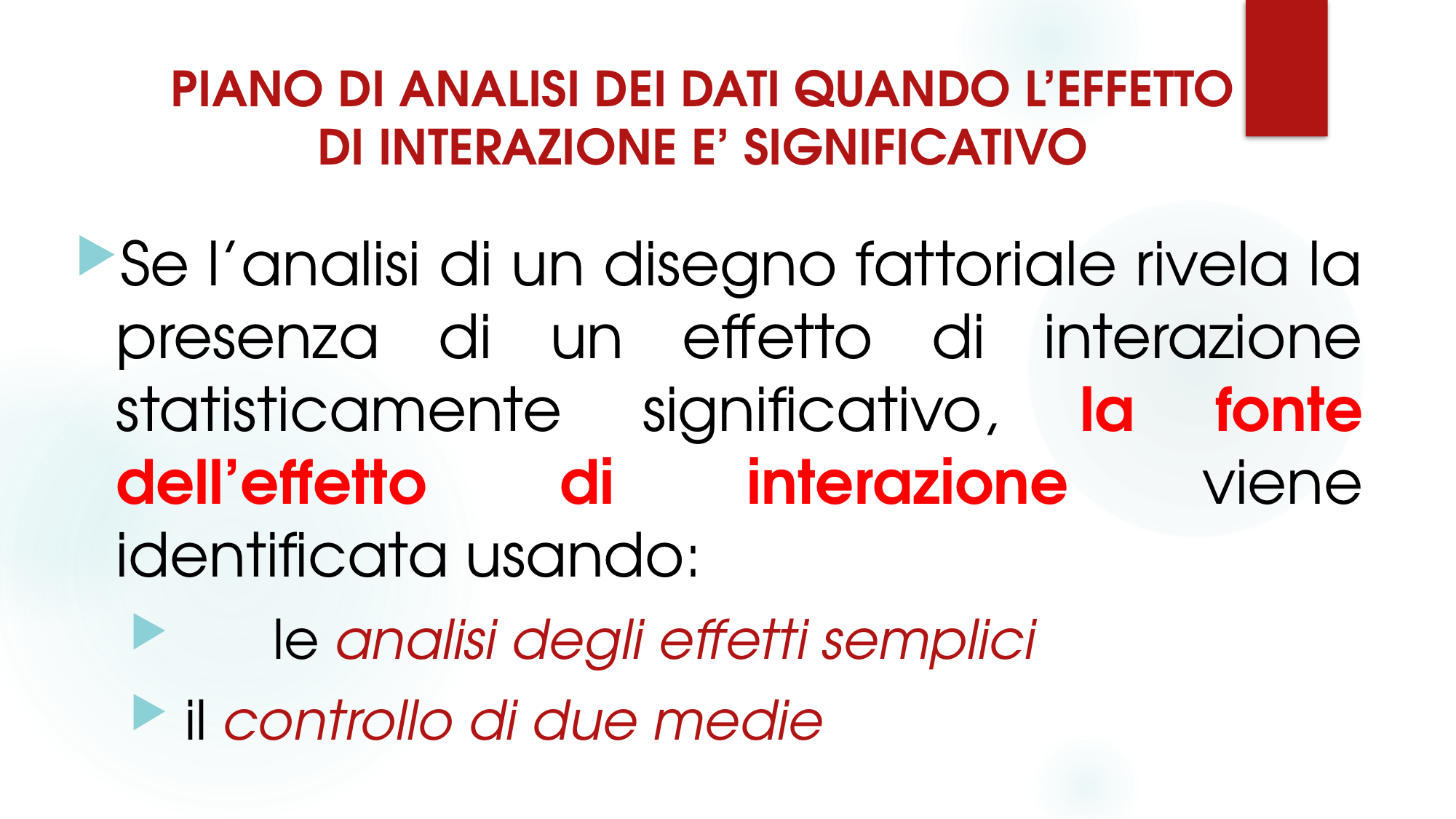

# PIANO DI ANALISI DEI DATI QUANDO L’EFFETTO DI INTERAZIONE E’ SIGNIFICATIVO
Se l’analisi di un disegno fattoriale rivela la presenza di un effetto di interazione statisticamente significativo, la fonte dell’effetto di interazione viene identificata usando:
 	le analisi degli effetti semplici
 il controllo di due medie